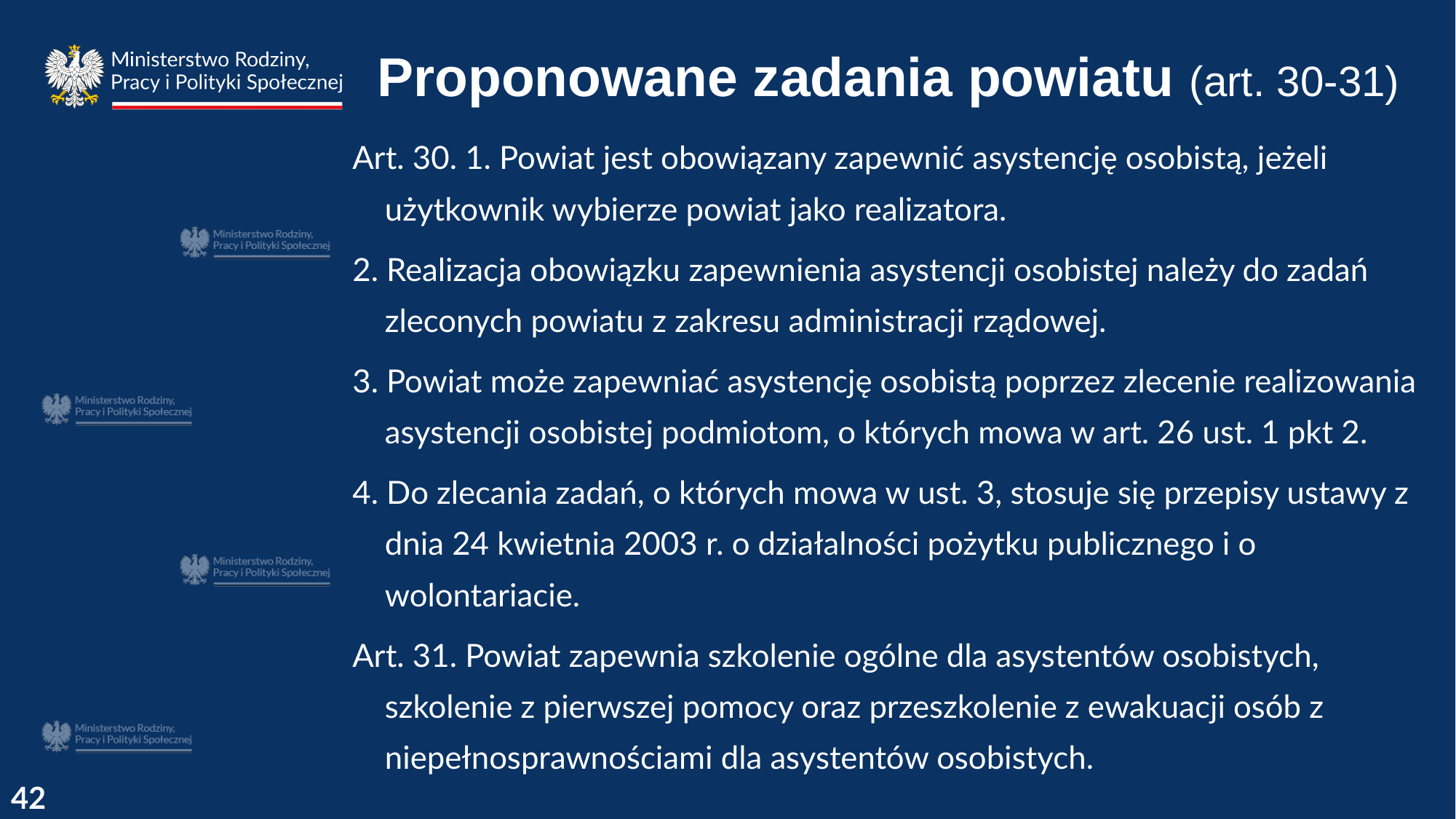

Proponowane zadania powiatu (art. 30-31)
Art. 30. 1. Powiat jest obowiązany zapewnić asystencję osobistą, jeżeli użytkownik wybierze powiat jako realizatora.
2. Realizacja obowiązku zapewnienia asystencji osobistej należy do zadań zleconych powiatu z zakresu administracji rządowej.
3. Powiat może zapewniać asystencję osobistą poprzez zlecenie realizowania asystencji osobistej podmiotom, o których mowa w art. 26 ust. 1 pkt 2.
4. Do zlecania zadań, o których mowa w ust. 3, stosuje się przepisy ustawy z dnia 24 kwietnia 2003 r. o działalności pożytku publicznego i o wolontariacie.
Art. 31. Powiat zapewnia szkolenie ogólne dla asystentów osobistych, szkolenie z pierwszej pomocy oraz przeszkolenie z ewakuacji osób z niepełnosprawnościami dla asystentów osobistych.
42